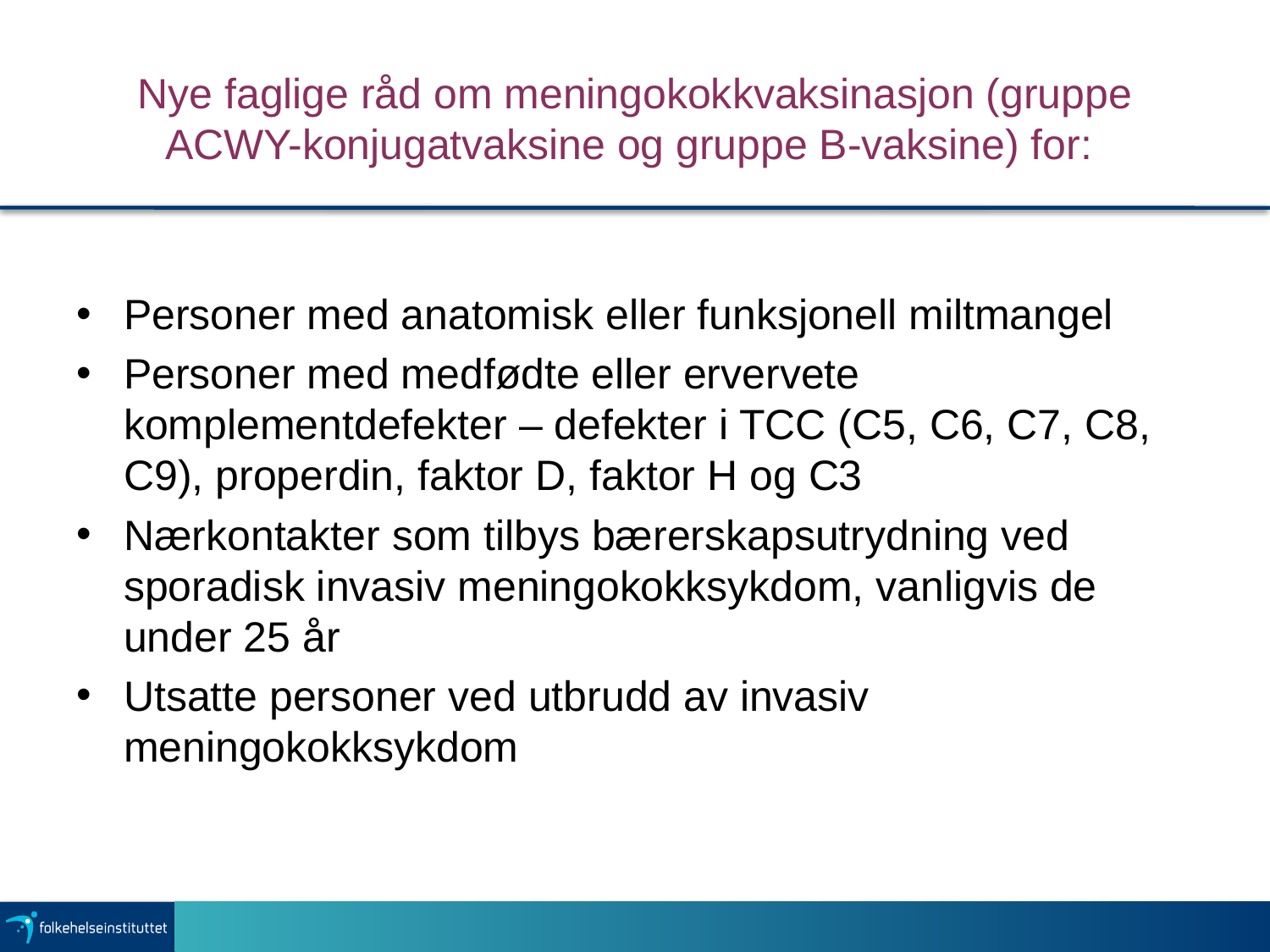

# Nye faglige råd om meningokokkvaksinasjon (gruppe ACWY-konjugatvaksine og gruppe B-vaksine) for:

Personer med anatomisk eller funksjonell miltmangel
Personer med medfødte eller ervervete komplementdefekter – defekter i TCC (C5, C6, C7, C8, C9), properdin, faktor D, faktor H og C3
Nærkontakter som tilbys bærerskapsutrydning ved sporadisk invasiv meningokokksykdom, vanligvis de under 25 år
Utsatte personer ved utbrudd av invasiv meningokokksykdom